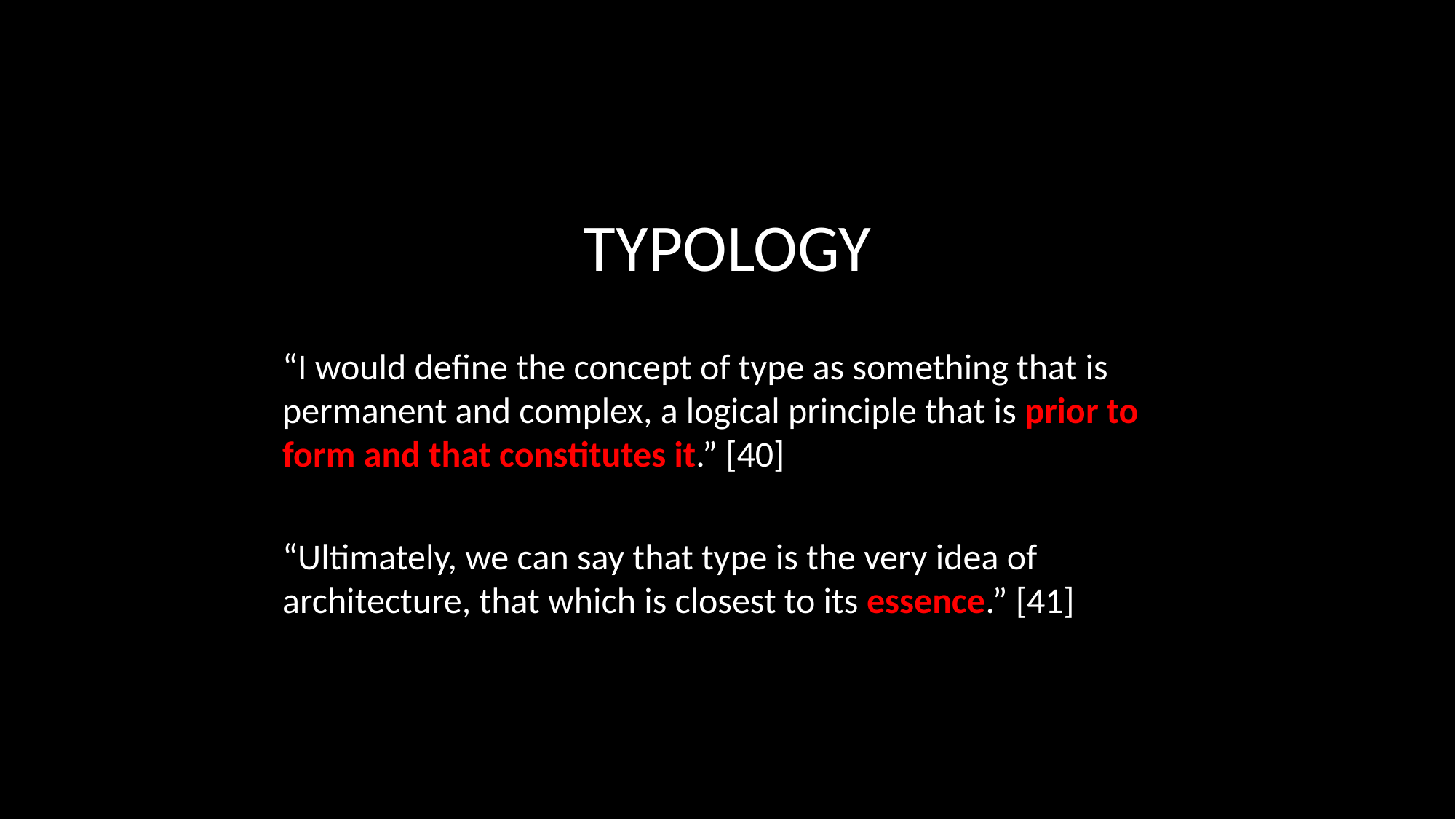

TYPOLOGY
“I would define the concept of type as something that is permanent and complex, a logical principle that is prior to form and that constitutes it.” [40]
“Ultimately, we can say that type is the very idea of architecture, that which is closest to its essence.” [41]